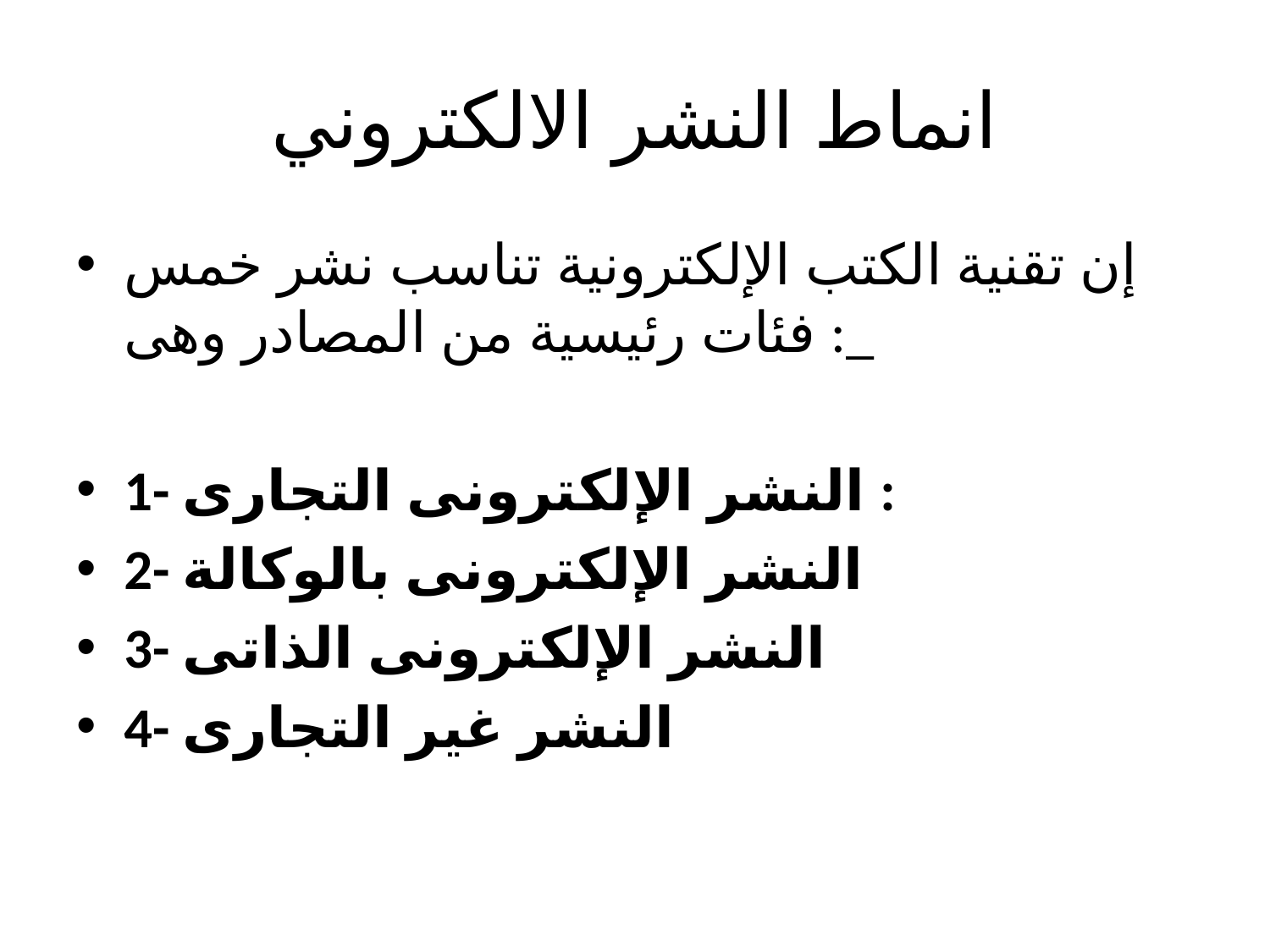

# انماط النشر الالكتروني
إن تقنية الكتب الإلكترونية تناسب نشر خمس فئات رئيسية من المصادر وهى :_

1- النشر الإلكترونى التجارى :
2- النشر الإلكترونى بالوكالة
3- النشر الإلكترونى الذاتى
4- النشر غير التجارى